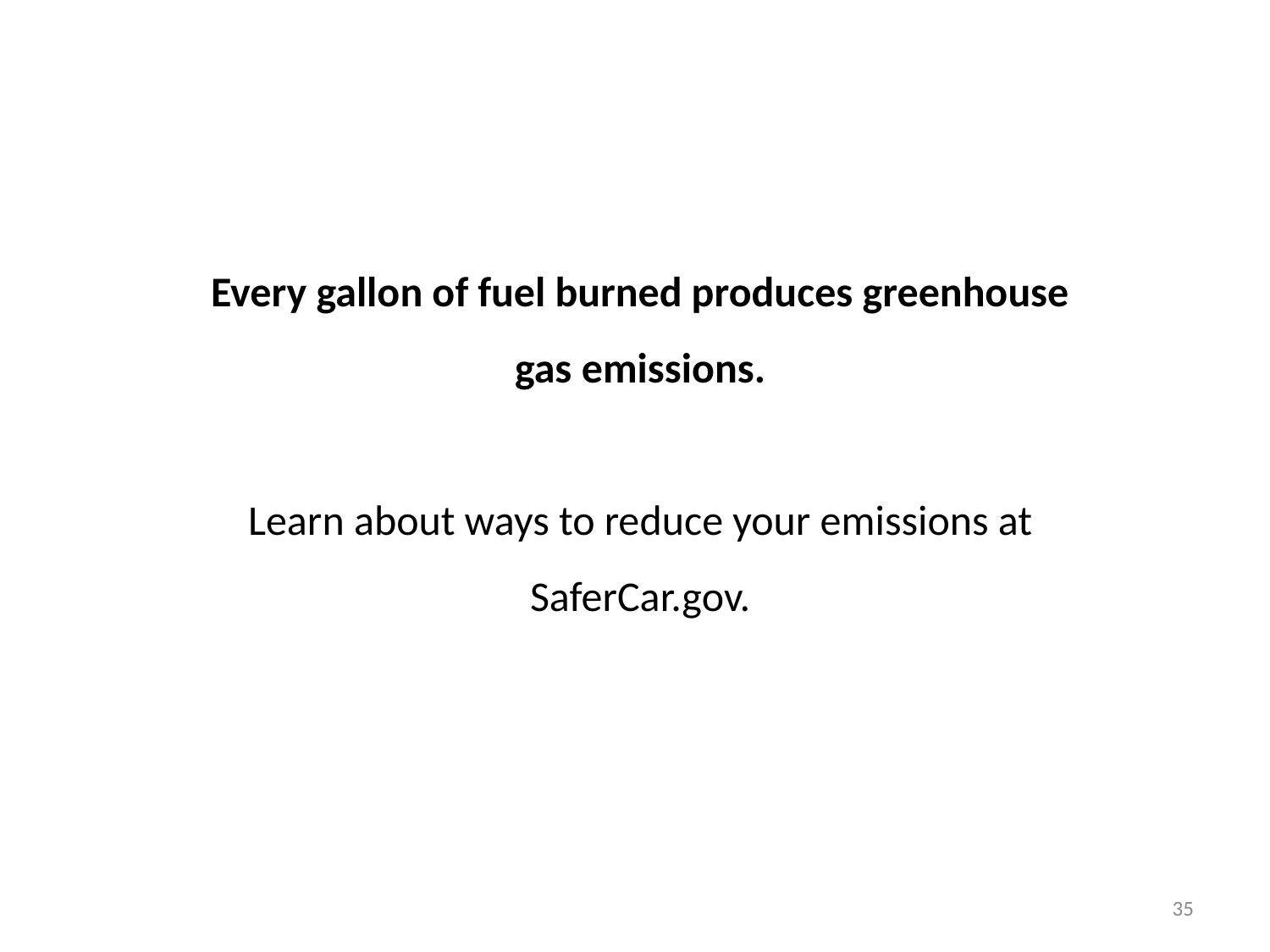

Every gallon of fuel burned produces greenhouse gas emissions.

Learn about ways to reduce your emissions at SaferCar.gov.
35